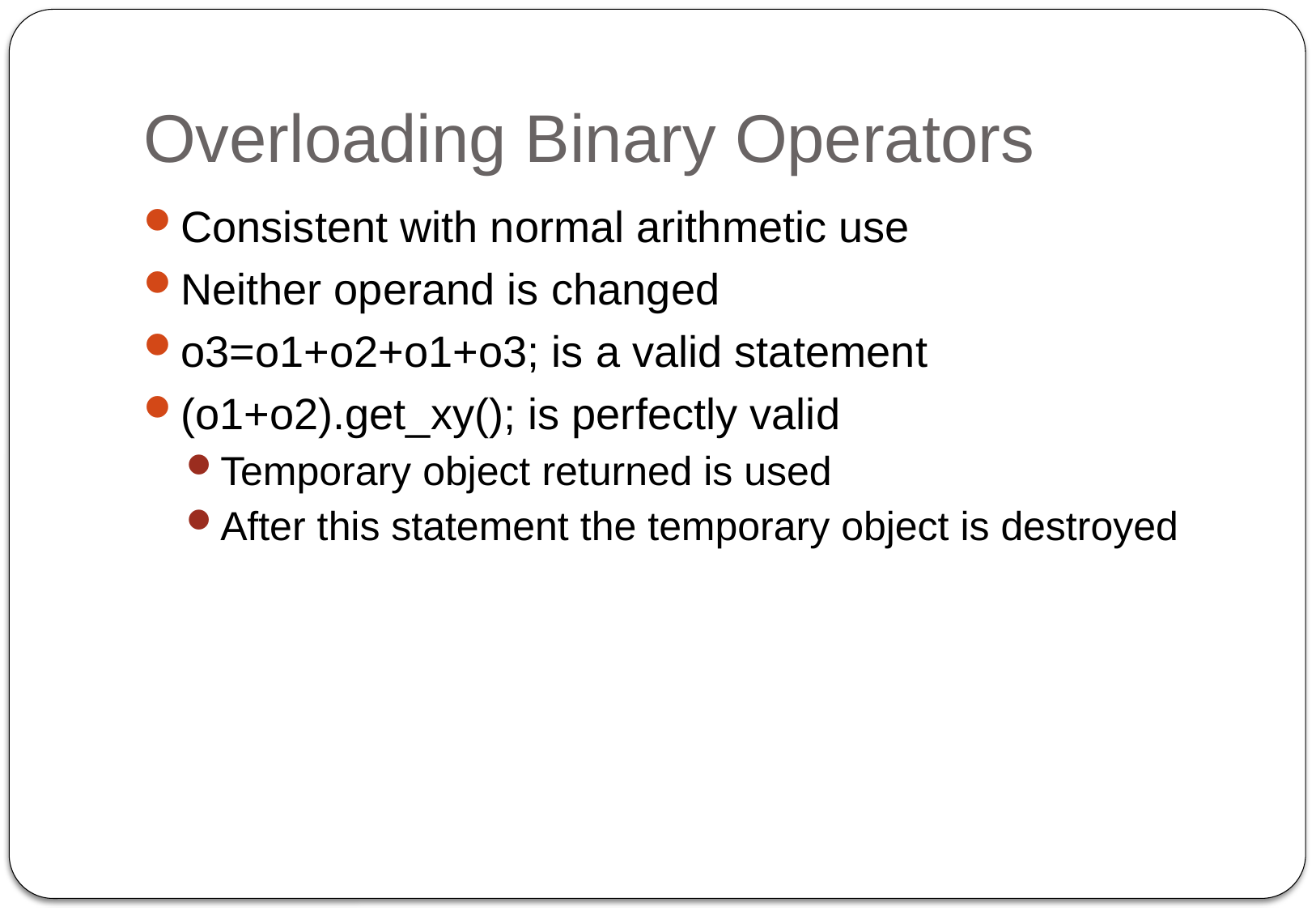

# Overloading Binary Operators
Consistent with normal arithmetic use
Neither operand is changed
o3=o1+o2+o1+o3; is a valid statement
(o1+o2).get_xy(); is perfectly valid
Temporary object returned is used
After this statement the temporary object is destroyed